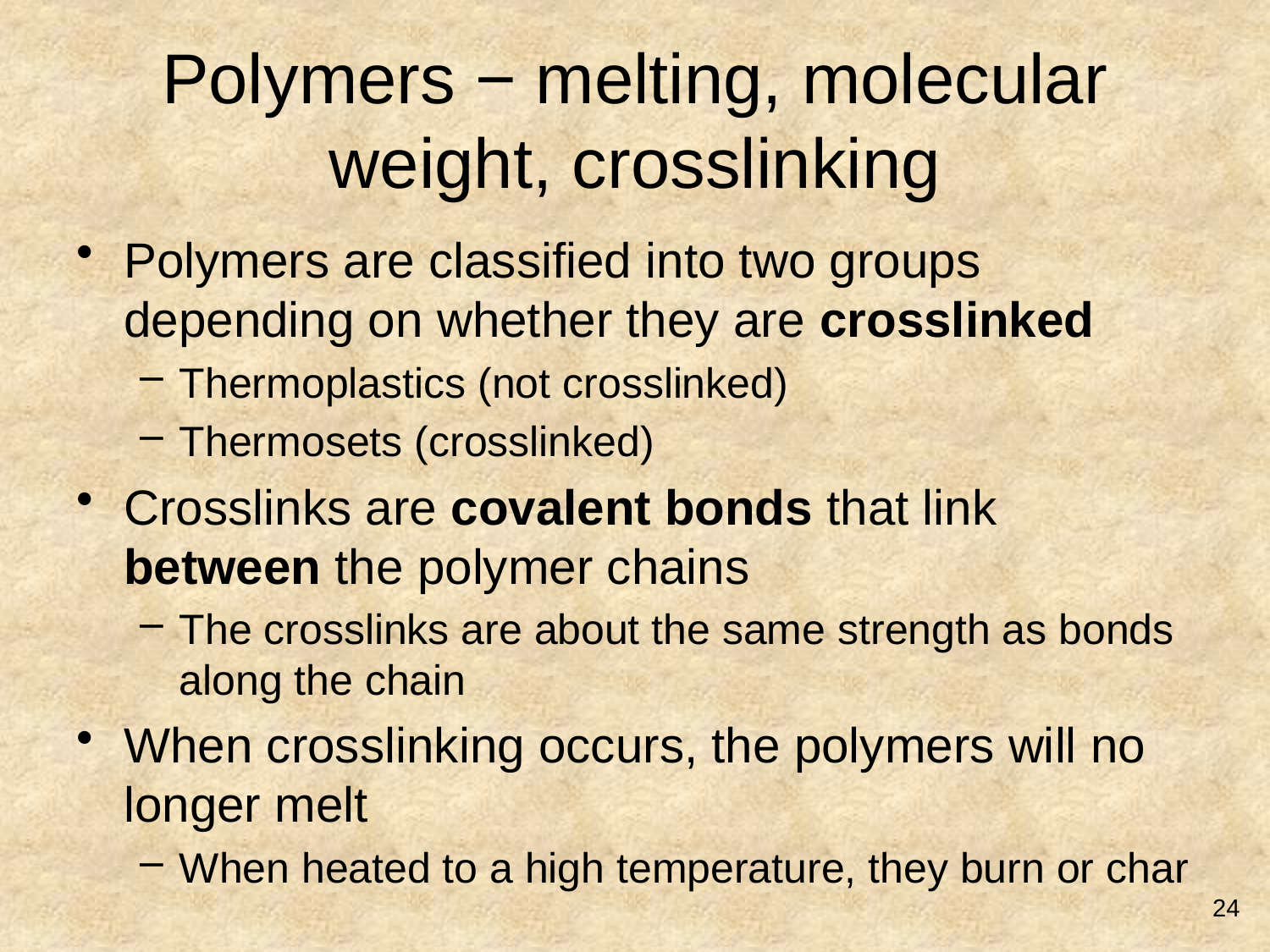

# Polymers − melting, molecular weight, crosslinking
Polymers are classified into two groups depending on whether they are crosslinked
Thermoplastics (not crosslinked)
Thermosets (crosslinked)
Crosslinks are covalent bonds that link between the polymer chains
The crosslinks are about the same strength as bonds along the chain
When crosslinking occurs, the polymers will no longer melt
When heated to a high temperature, they burn or char

24